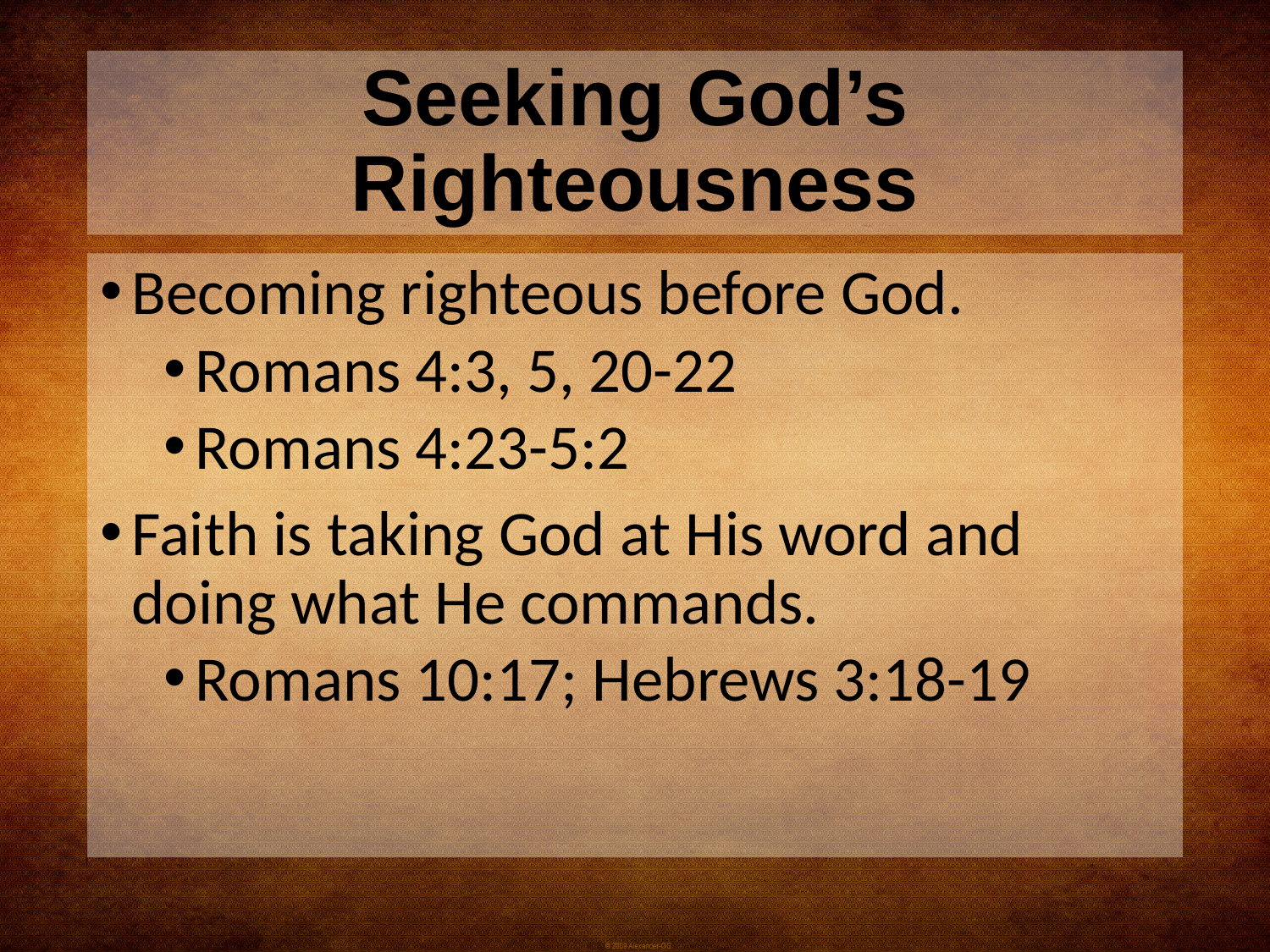

# Seeking God’s Righteousness
Becoming righteous before God.
Romans 4:3, 5, 20-22
Romans 4:23-5:2
Faith is taking God at His word and doing what He commands.
Romans 10:17; Hebrews 3:18-19